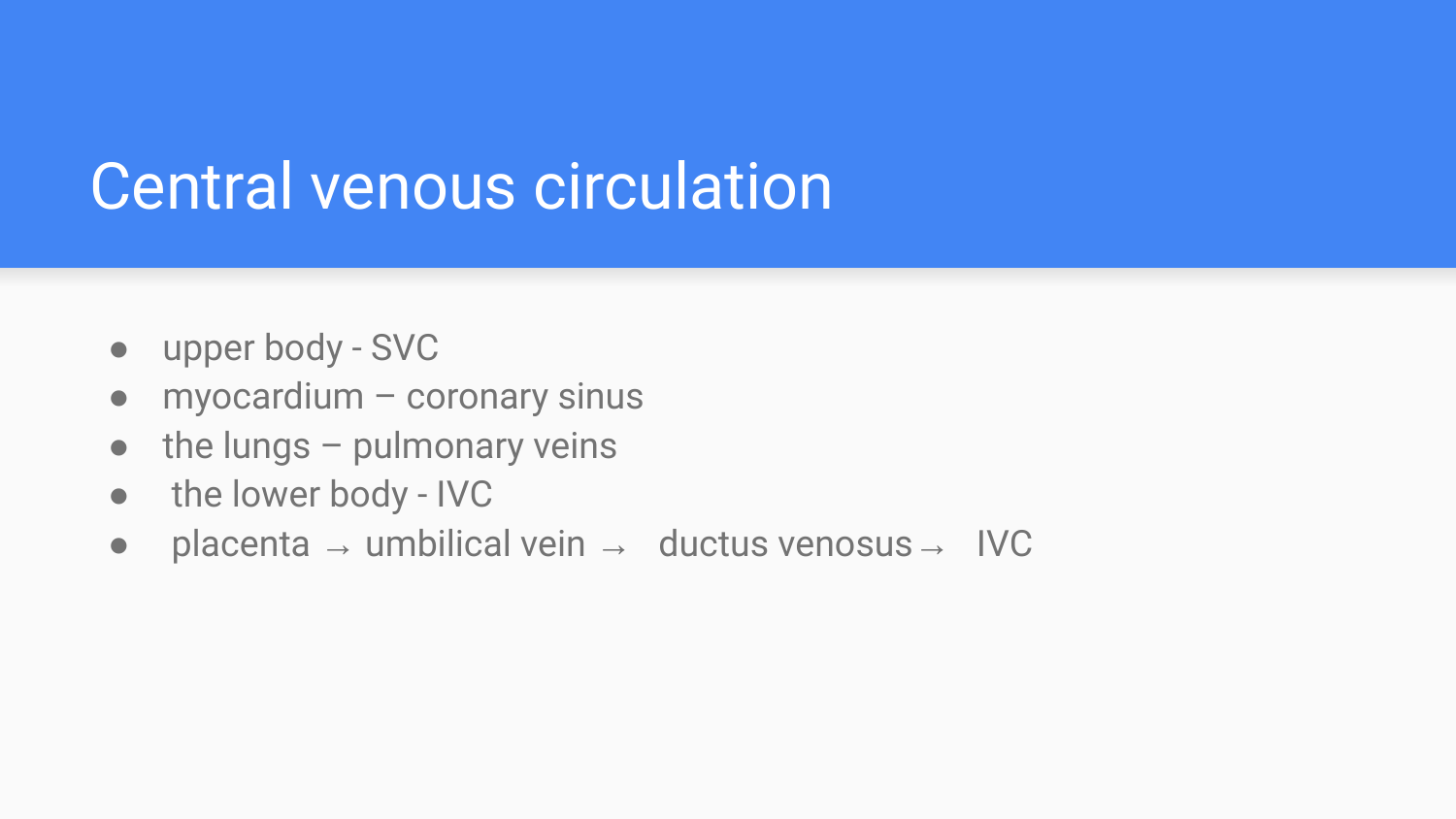

# Central venous circulation
upper body - SVC
myocardium – coronary sinus
the lungs – pulmonary veins
 the lower body - IVC
 placenta → umbilical vein →   ductus venosus→   IVC